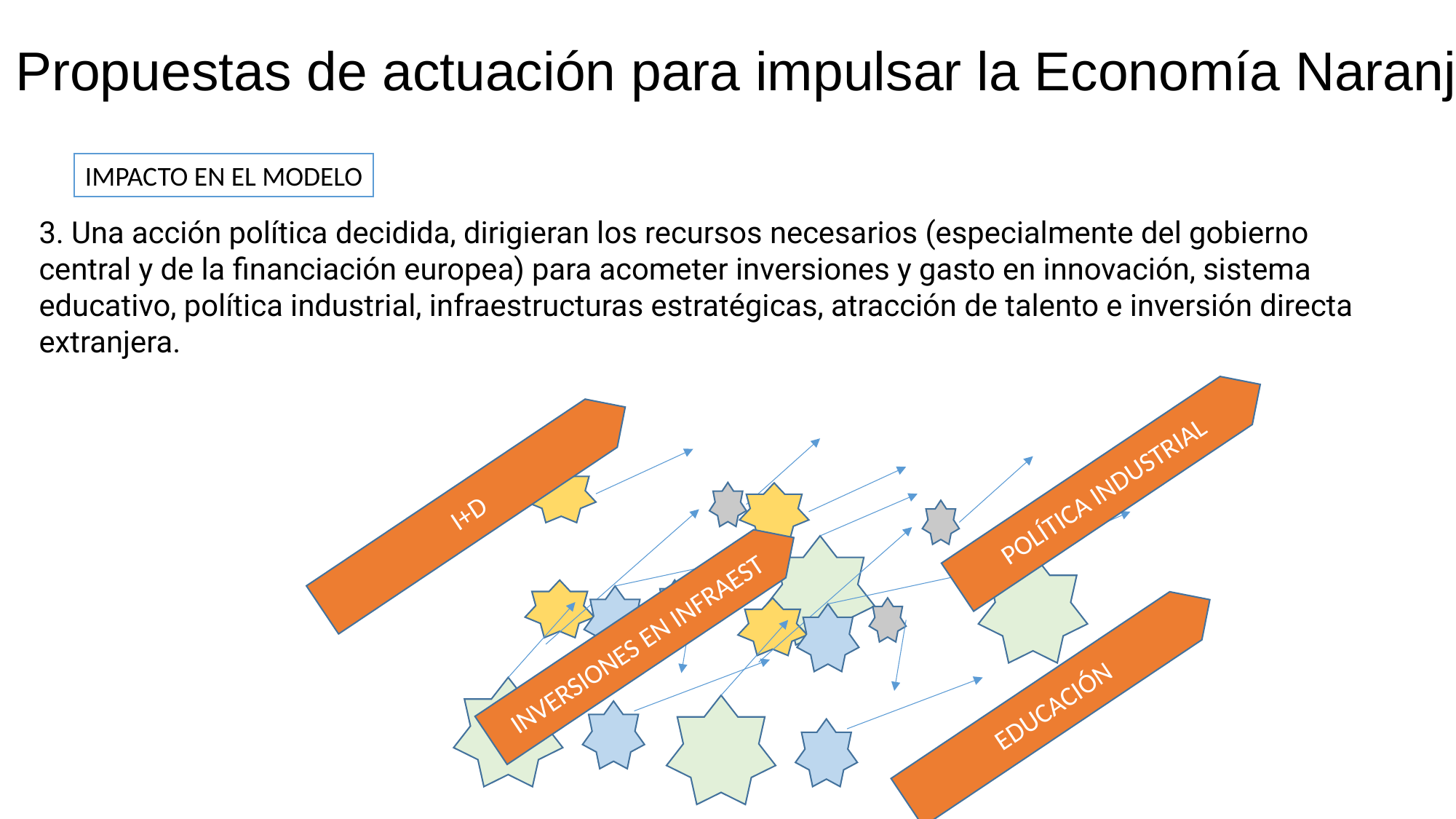

VI Propuestas de actuación para impulsar la Economía Naranja

IMPACTO EN EL MODELO
3. Una acción política decidida, dirigieran los recursos necesarios (especialmente del gobierno central y de la financiación europea) para acometer inversiones y gasto en innovación, sistema educativo, política industrial, infraestructuras estratégicas, atracción de talento e inversión directa extranjera.
POLÍTICA INDUSTRIAL

I+D

INVERSIONES EN INFRAEST
EDUCACIÓN